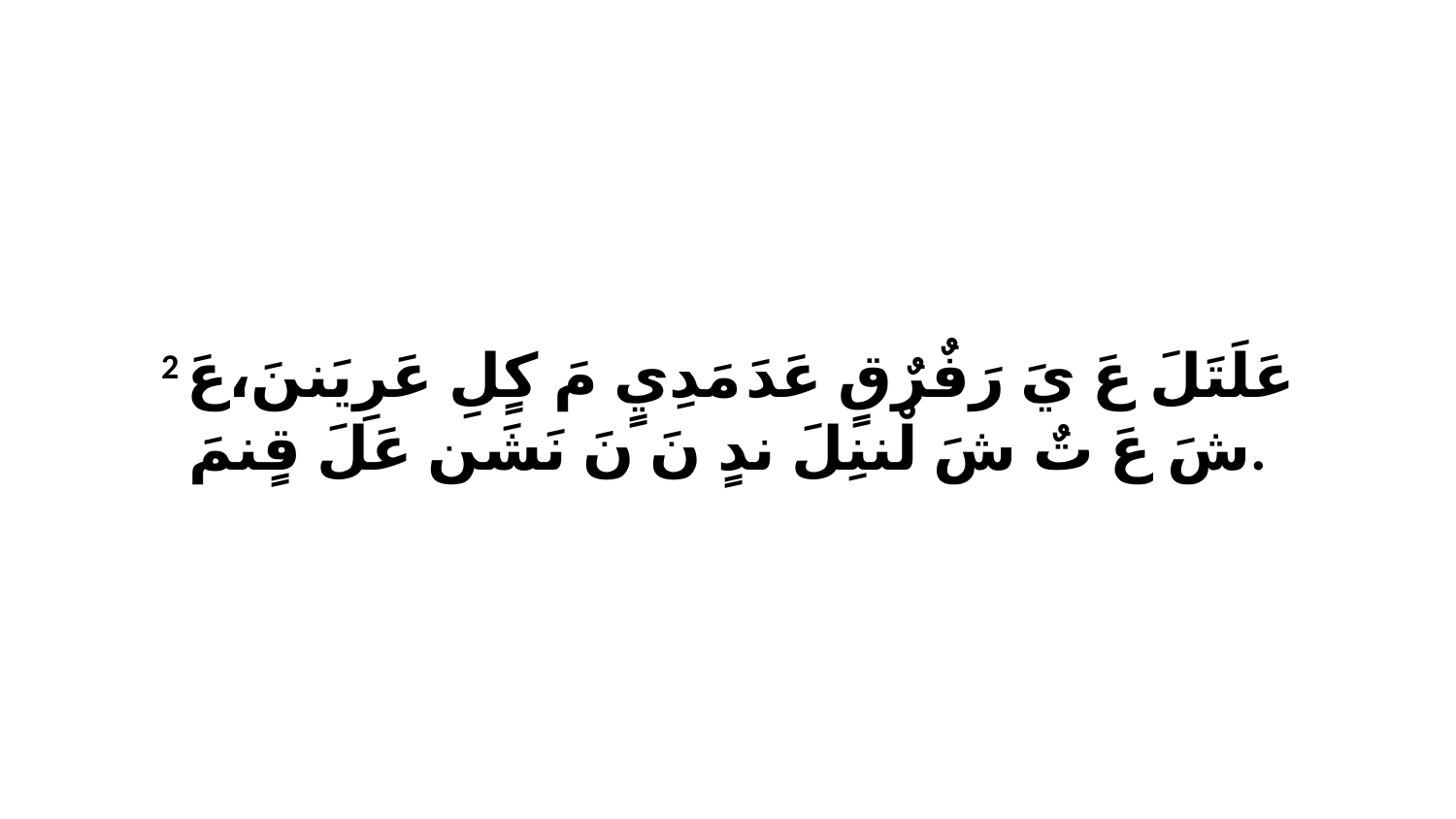

2 عَلَتَلَ عَ يَ رَفٌرٌقٍ عَدَ مَدِيٍ مَ كٍلِ عَرِيَننَ،عَ شَ عَ تٌ شَ لْننِلَ ندٍ نَ نَ نَشَن عَلَ قٍنمَ.